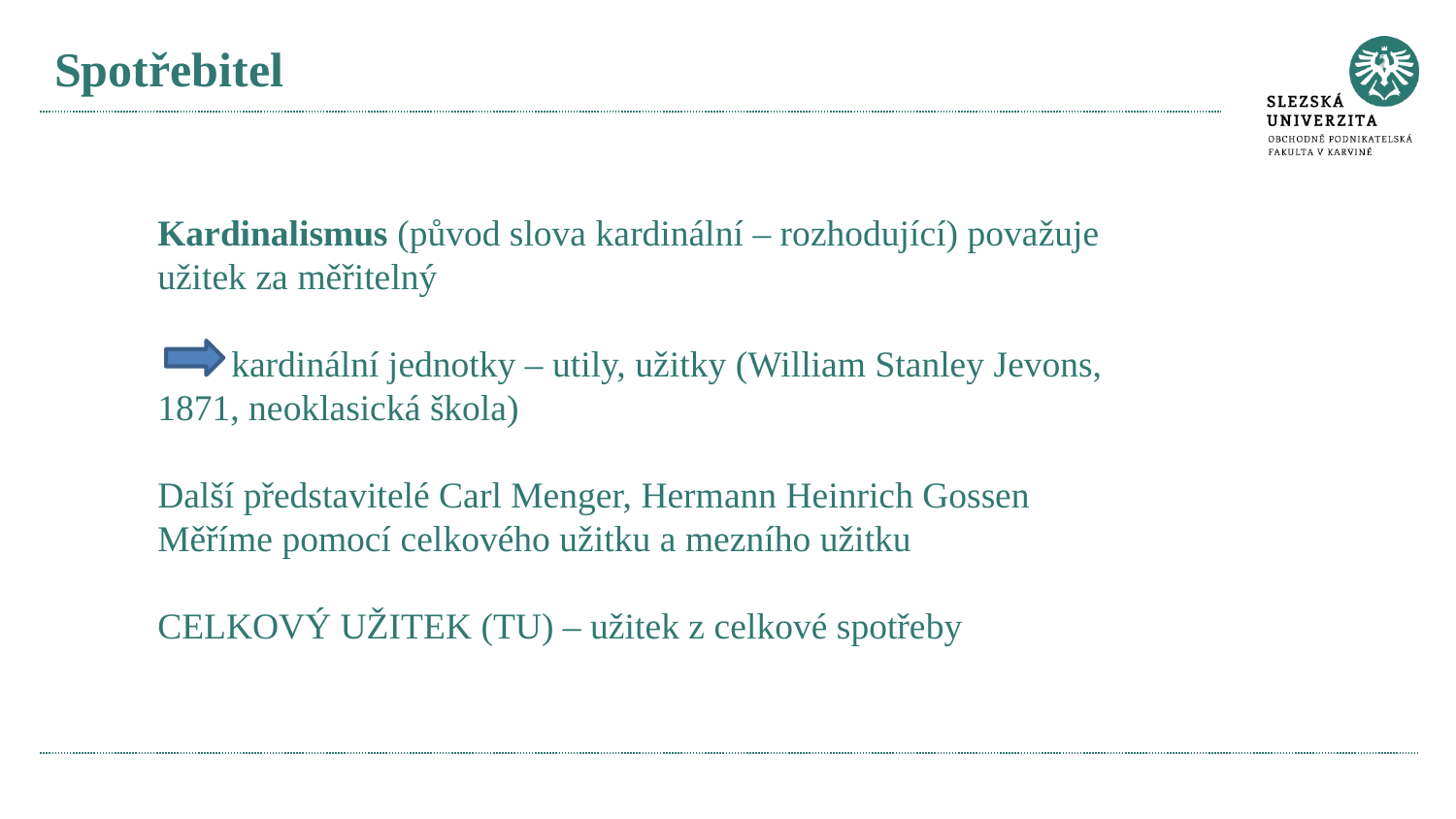

# Spotřebitel
Kardinalismus (původ slova kardinální – rozhodující) považuje užitek za měřitelný

        kardinální jednotky – utily, užitky (William Stanley Jevons, 1871, neoklasická škola)

Další představitelé Carl Menger, Hermann Heinrich Gossen
Měříme pomocí celkového užitku a mezního užitku

CELKOVÝ UŽITEK (TU) – užitek z celkové spotřeby